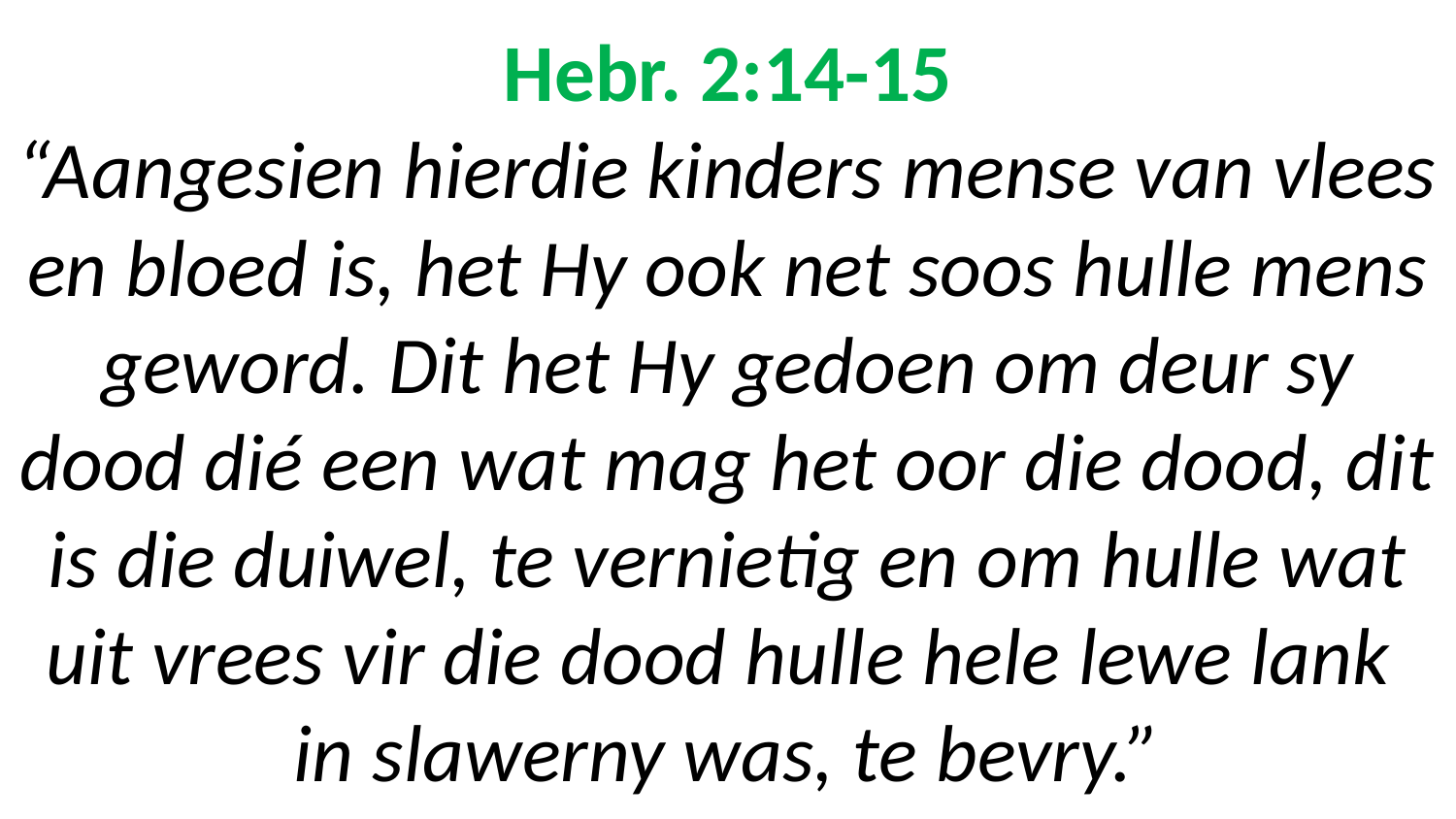

# Hebr. 2:14-15 “Aangesien hierdie kinders mense van vlees en bloed is, het Hy ook net soos hulle mens geword. Dit het Hy gedoen om deur sy dood dié een wat mag het oor die dood, dit is die duiwel, te vernietig en om hulle wat uit vrees vir die dood hulle hele lewe lank in slawerny was, te bevry.”